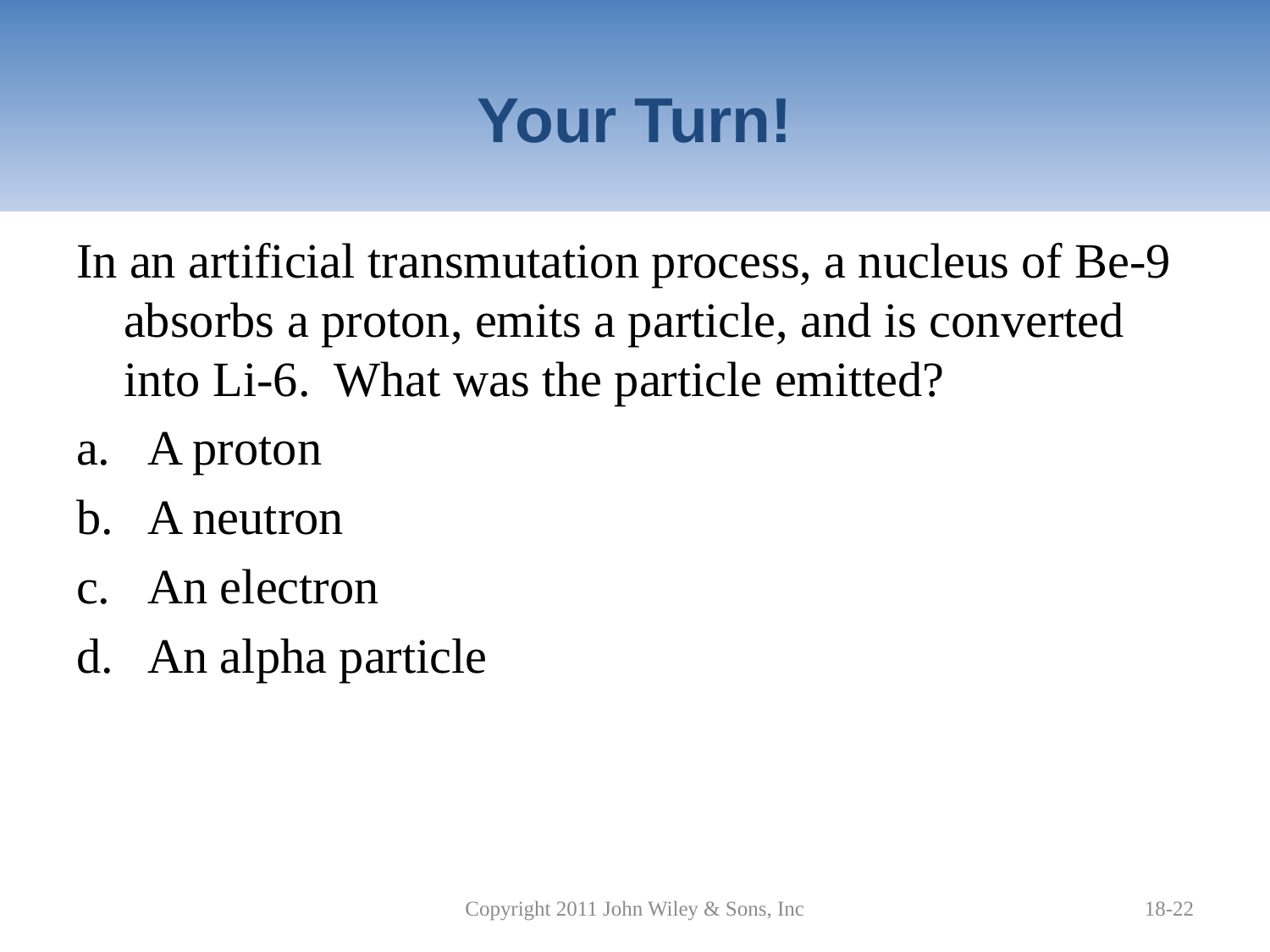

# Your Turn!
In an artificial transmutation process, a nucleus of Be-9 absorbs a proton, emits a particle, and is converted into Li-6.  What was the particle emitted?
A proton
A neutron
An electron
An alpha particle

Copyright 2011 John Wiley & Sons, Inc
18-22